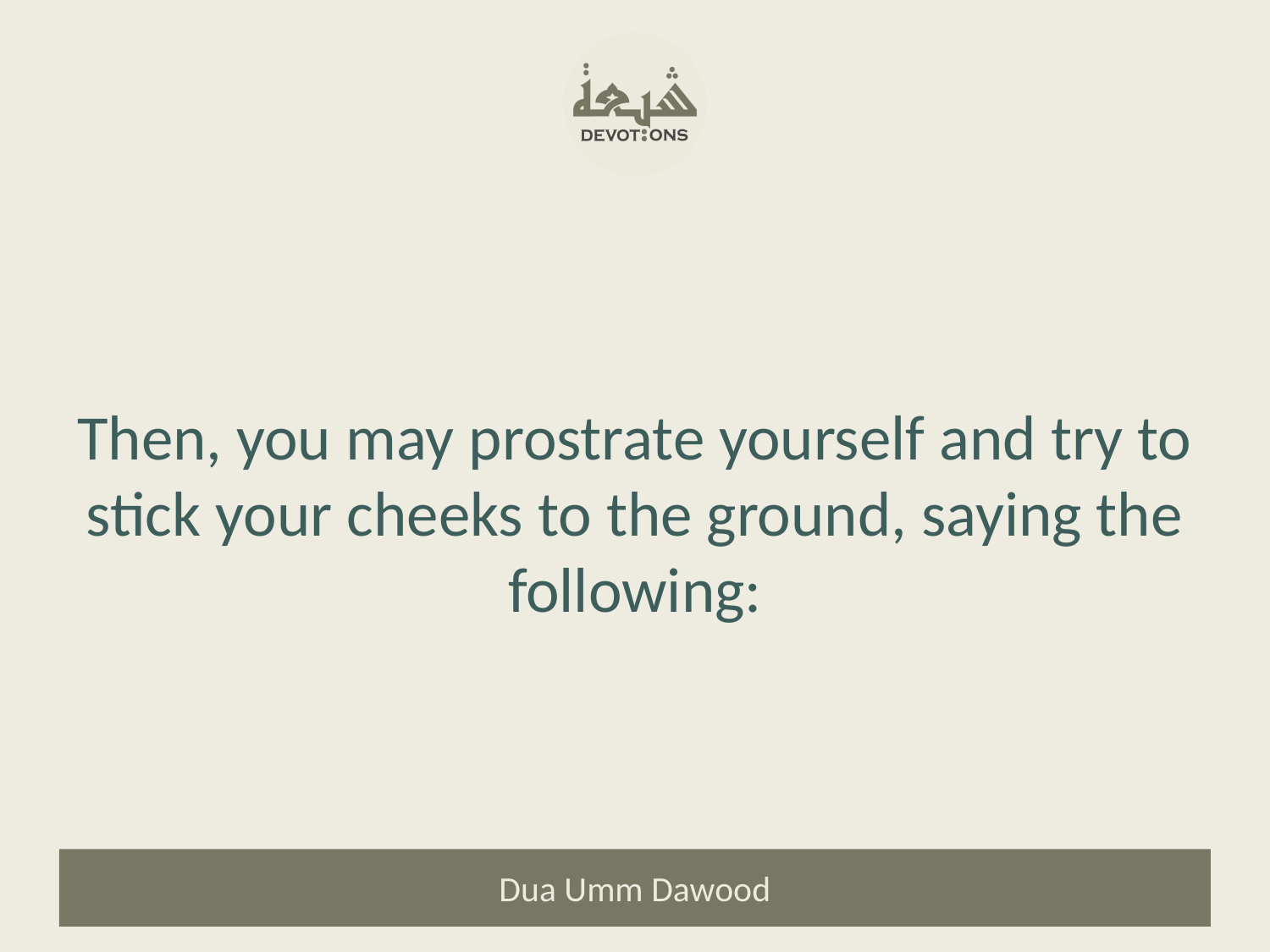

Then, you may prostrate yourself and try to stick your cheeks to the ground, saying the following:
Dua Umm Dawood